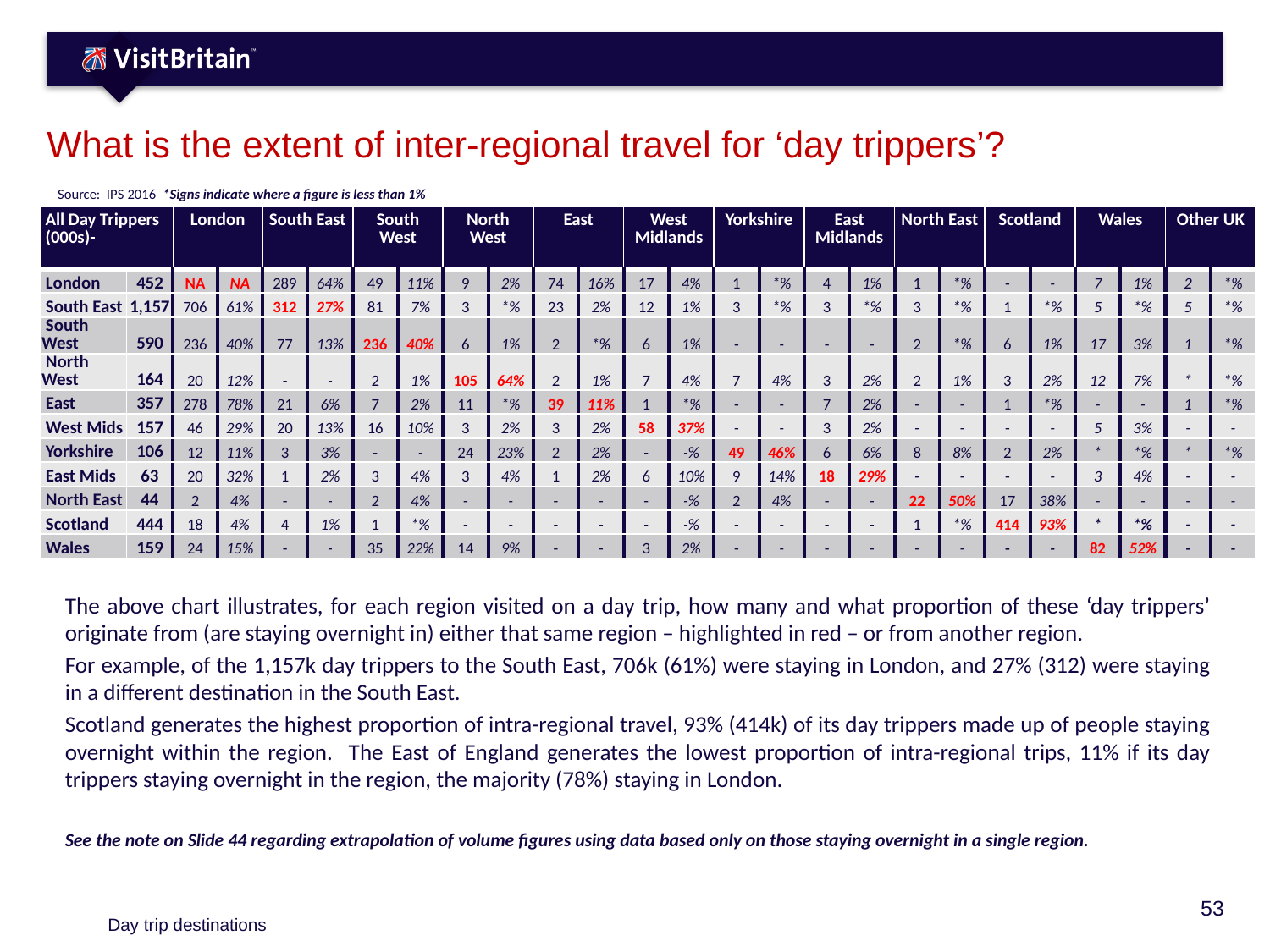

# What is the extent of inter-regional travel for ‘day trippers’?
Source:  IPS 2016  *Signs indicate where a figure is less than 1%

| All Day Trippers (000s)- |  | London |  | South East |  | South West |  | North West |  | East |  | West Midlands |  | Yorkshire |  | East Midlands |  | North East |  | Scotland |  | Wales |  | Other UK |  |
| --- | --- | --- | --- | --- | --- | --- | --- | --- | --- | --- | --- | --- | --- | --- | --- | --- | --- | --- | --- | --- | --- | --- | --- | --- | --- |
| London | 452 | NA | NA | 289 | 64% | 49 | 11% | 9 | 2% | 74 | 16% | 17 | 4% | 1 | \*% | 4 | 1% | 1 | \*% | - | - | 7 | 1% | 2 | \*% |
| South East | 1,157 | 706 | 61% | 312 | 27% | 81 | 7% | 3 | \*% | 23 | 2% | 12 | 1% | 3 | \*% | 3 | \*% | 3 | \*% | 1 | \*% | 5 | \*% | 5 | \*% |
| South West | 590 | 236 | 40% | 77 | 13% | 236 | 40% | 6 | 1% | 2 | \*% | 6 | 1% | - | - | - | - | 2 | \*% | 6 | 1% | 17 | 3% | 1 | \*% |
| North West | 164 | 20 | 12% | - | - | 2 | 1% | 105 | 64% | 2 | 1% | 7 | 4% | 7 | 4% | 3 | 2% | 2 | 1% | 3 | 2% | 12 | 7% | \* | \*% |
| East | 357 | 278 | 78% | 21 | 6% | 7 | 2% | 11 | \*% | 39 | 11% | 1 | \*% | - | - | 7 | 2% | - | - | 1 | \*% | - | - | 1 | \*% |
| West Mids | 157 | 46 | 29% | 20 | 13% | 16 | 10% | 3 | 2% | 3 | 2% | 58 | 37% | - | - | 3 | 2% | - | - | - | - | 5 | 3% | - | - |
| Yorkshire | 106 | 12 | 11% | 3 | 3% | - | - | 24 | 23% | 2 | 2% | - | -% | 49 | 46% | 6 | 6% | 8 | 8% | 2 | 2% | \* | \*% | \* | \*% |
| East Mids | 63 | 20 | 32% | 1 | 2% | 3 | 4% | 3 | 4% | 1 | 2% | 6 | 10% | 9 | 14% | 18 | 29% | - | - | - | - | 3 | 4% | - | - |
| North East | 44 | 2 | 4% | - | - | 2 | 4% | - | - | - | - | - | -% | 2 | 4% | - | - | 22 | 50% | 17 | 38% | - | - | - | - |
| Scotland | 444 | 18 | 4% | 4 | 1% | 1 | \*% | - | - | - | - | - | -% | - | - | - | - | 1 | \*% | 414 | 93% | \* | \*% | - | - |
| Wales | 159 | 24 | 15% | - | - | 35 | 22% | 14 | 9% | - | - | 3 | 2% | - | - | - | - | - | - | - | - | 82 | 52% | - | - |
The above chart illustrates, for each region visited on a day trip, how many and what proportion of these ‘day trippers’ originate from (are staying overnight in) either that same region – highlighted in red – or from another region.
For example, of the 1,157k day trippers to the South East, 706k (61%) were staying in London, and 27% (312) were staying in a different destination in the South East.
Scotland generates the highest proportion of intra-regional travel, 93% (414k) of its day trippers made up of people staying overnight within the region.  The East of England generates the lowest proportion of intra-regional trips, 11% if its day trippers staying overnight in the region, the majority (78%) staying in London.

See the note on Slide 44 regarding extrapolation of volume figures using data based only on those staying overnight in a single region.
Day trip destinations